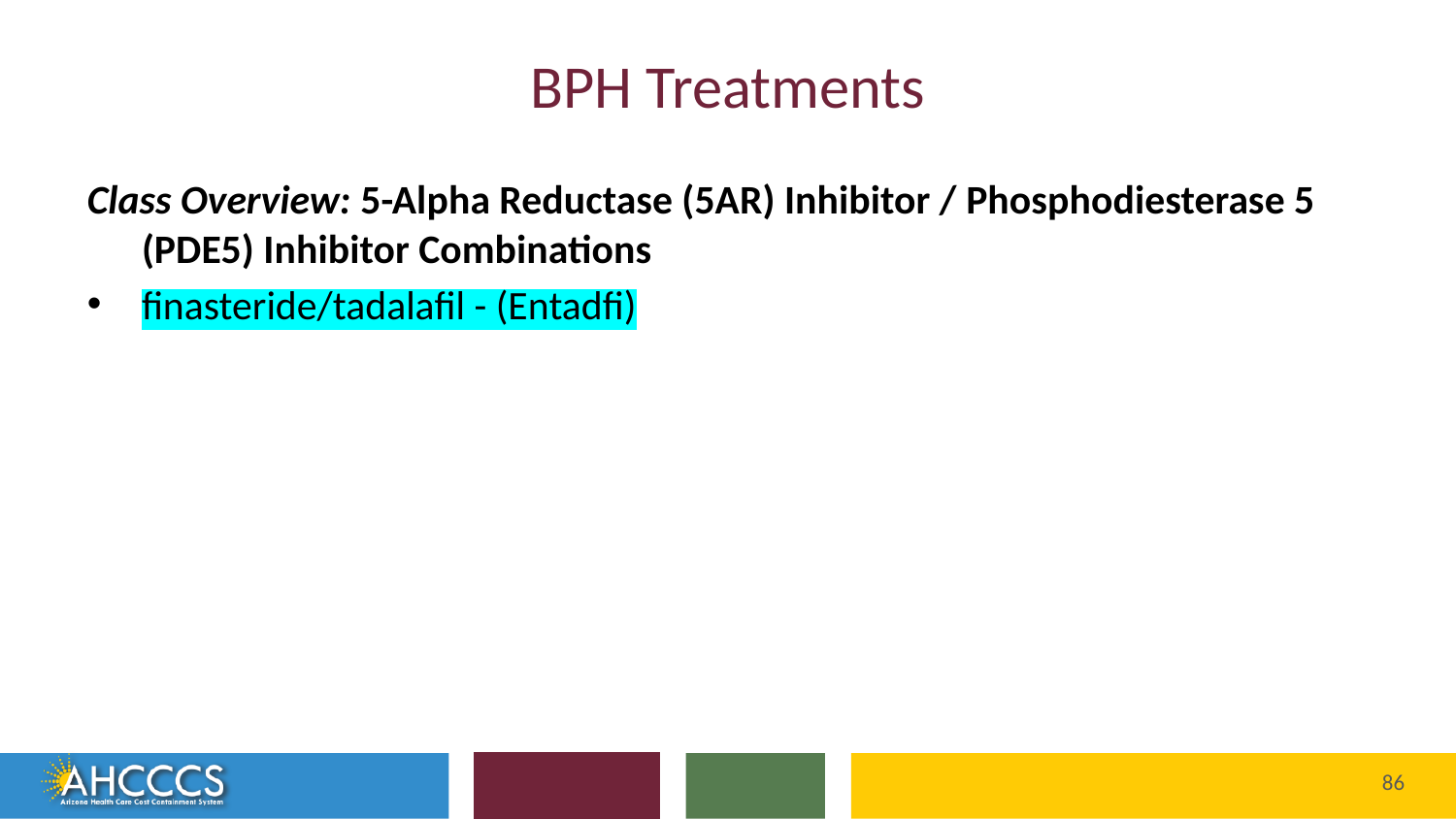

# BPH Treatments
Class Overview: 5-Alpha Reductase (5AR) Inhibitor / Phosphodiesterase 5 (PDE5) Inhibitor Combinations
finasteride/tadalafil - (Entadfi)